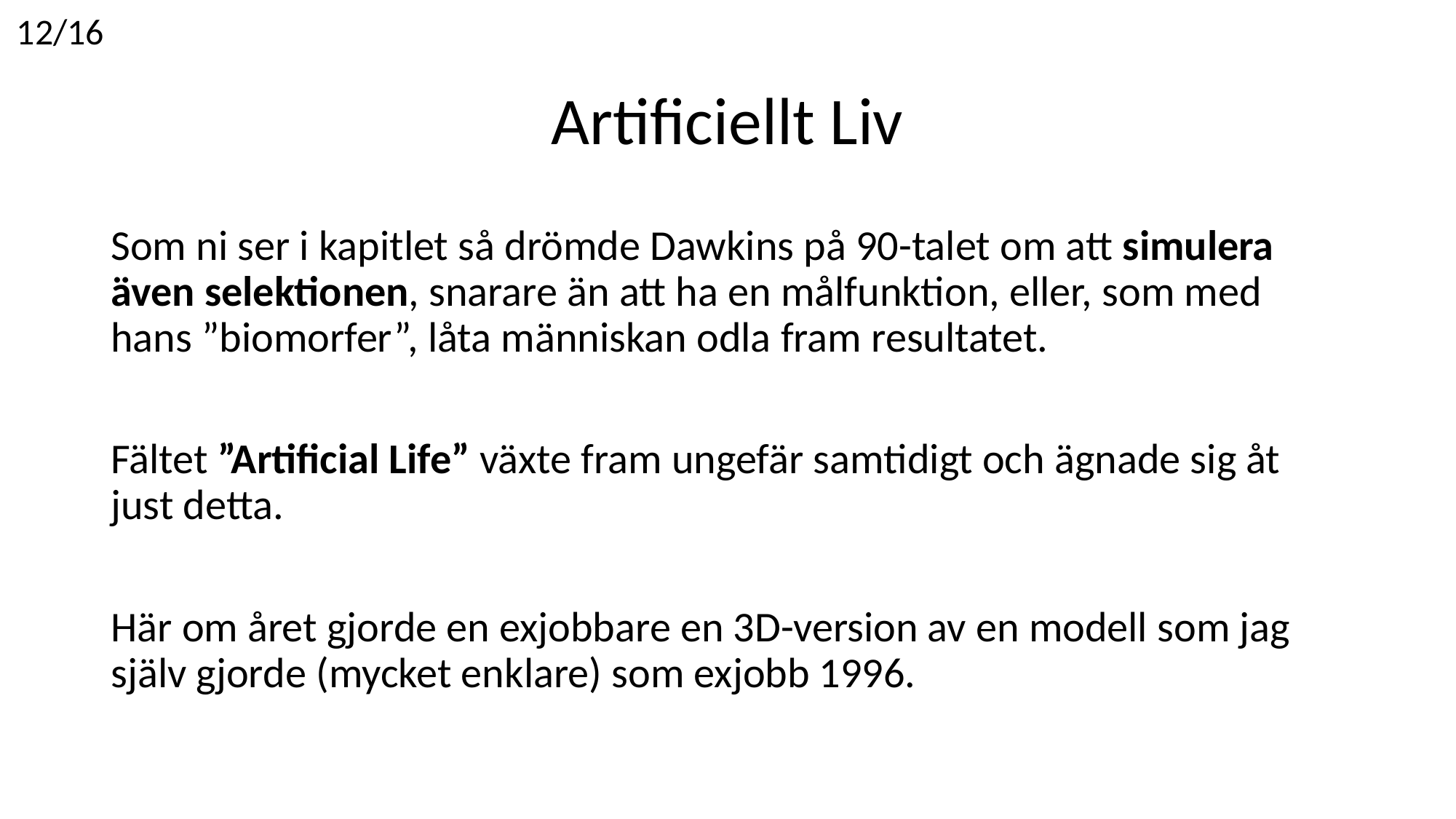

12/16
# Artificiellt Liv
Som ni ser i kapitlet så drömde Dawkins på 90-talet om att simulera även selektionen, snarare än att ha en målfunktion, eller, som med hans ”biomorfer”, låta människan odla fram resultatet.

Fältet ”Artificial Life” växte fram ungefär samtidigt och ägnade sig åt just detta.

Här om året gjorde en exjobbare en 3D-version av en modell som jag själv gjorde (mycket enklare) som exjobb 1996.